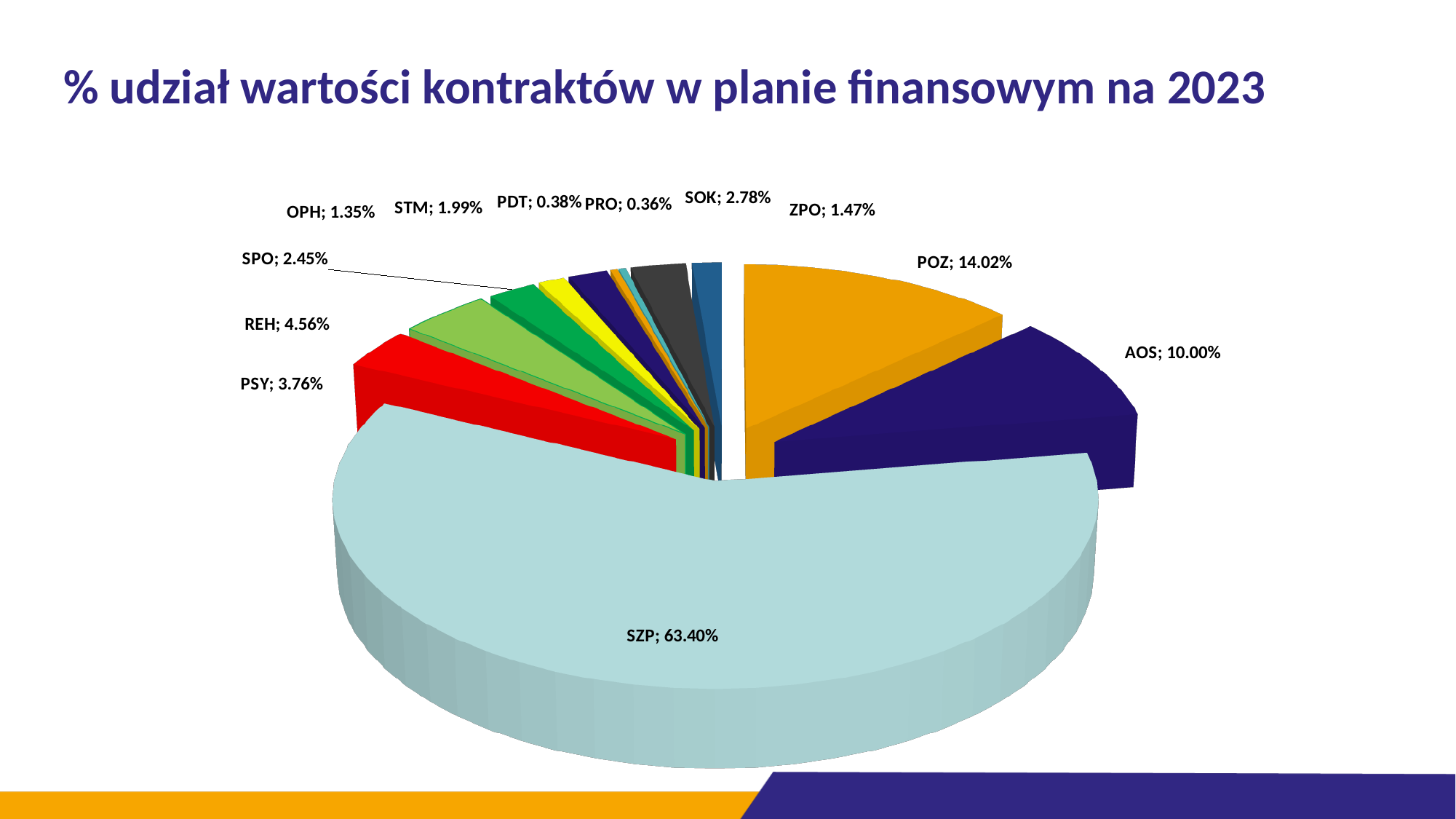

# % udział wartości kontraktów w planie finansowym na 2023

[unsupported chart]